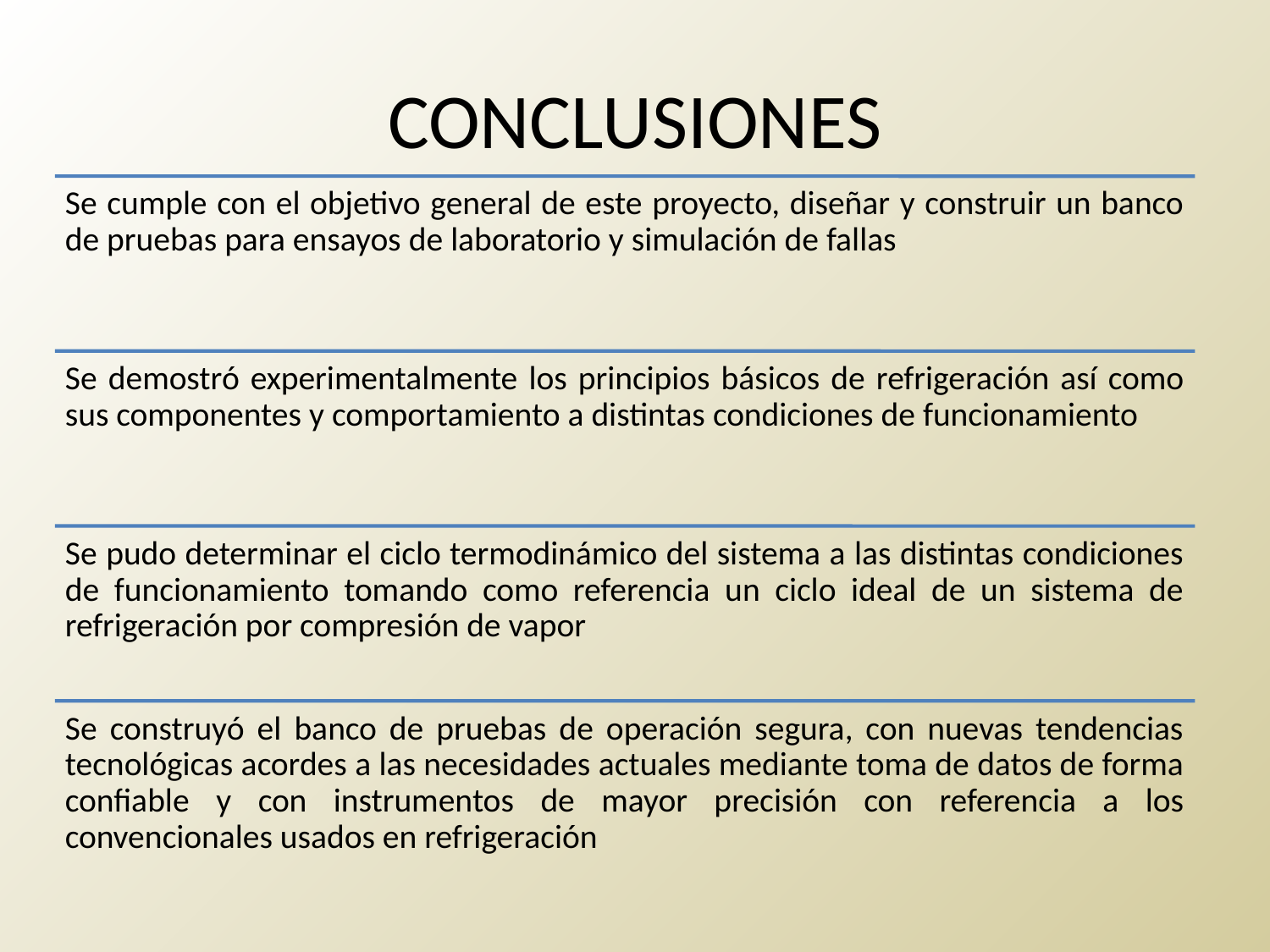

# CONCLUSIONES
Se cumple con el objetivo general de este proyecto, diseñar y construir un banco de pruebas para ensayos de laboratorio y simulación de fallas
Se demostró experimentalmente los principios básicos de refrigeración así como sus componentes y comportamiento a distintas condiciones de funcionamiento
Se pudo determinar el ciclo termodinámico del sistema a las distintas condiciones de funcionamiento tomando como referencia un ciclo ideal de un sistema de refrigeración por compresión de vapor
Se construyó el banco de pruebas de operación segura, con nuevas tendencias tecnológicas acordes a las necesidades actuales mediante toma de datos de forma confiable y con instrumentos de mayor precisión con referencia a los convencionales usados en refrigeración